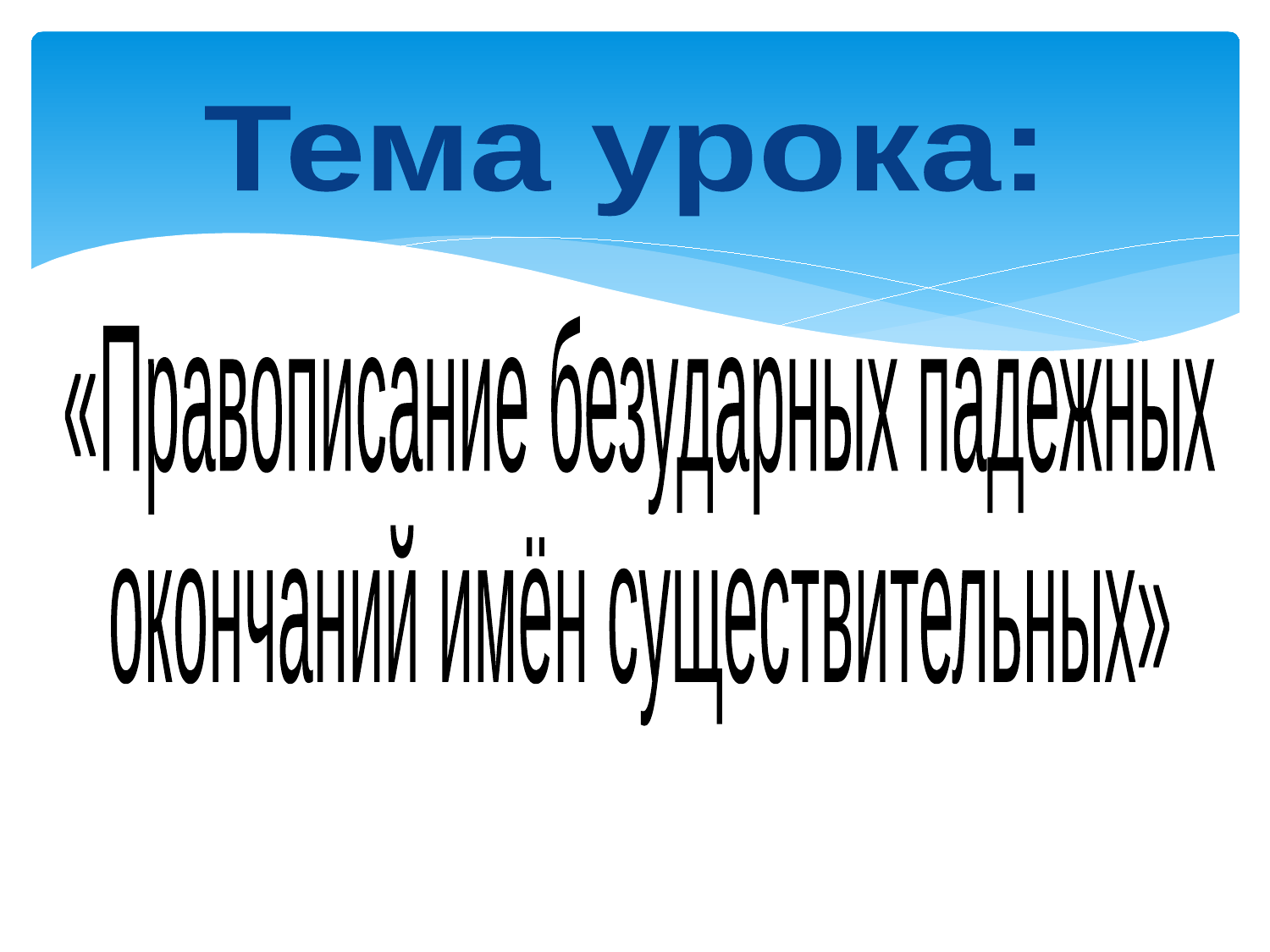

Тема урока:
«Правописание безударных падежных
окончаний имён существительных»